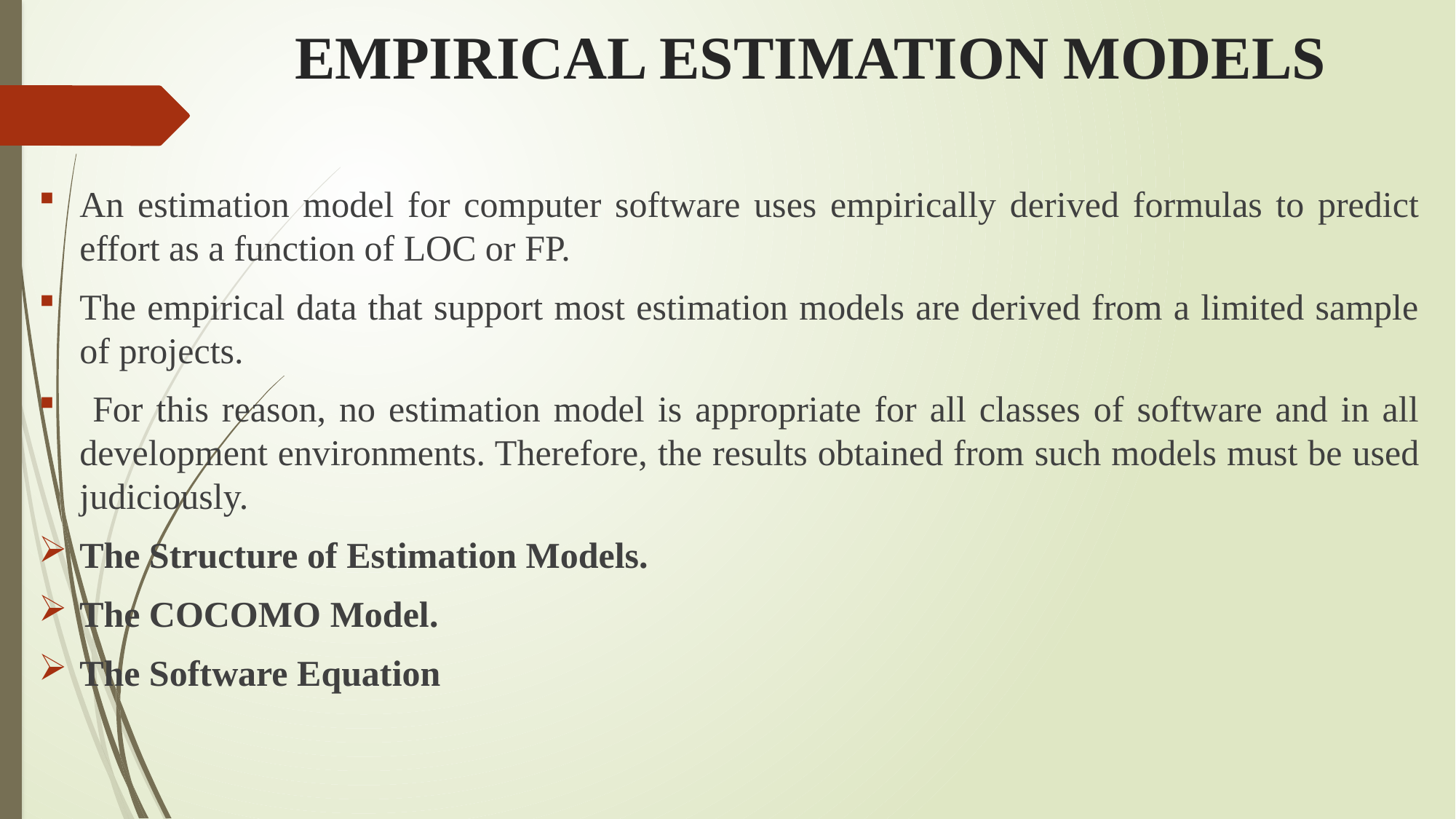

# EMPIRICAL ESTIMATION MODELS
An estimation model for computer software uses empirically derived formulas to predict effort as a function of LOC or FP.
The empirical data that support most estimation models are derived from a limited sample of projects.
 For this reason, no estimation model is appropriate for all classes of software and in all development environments. Therefore, the results obtained from such models must be used judiciously.
The Structure of Estimation Models.
The COCOMO Model.
The Software Equation